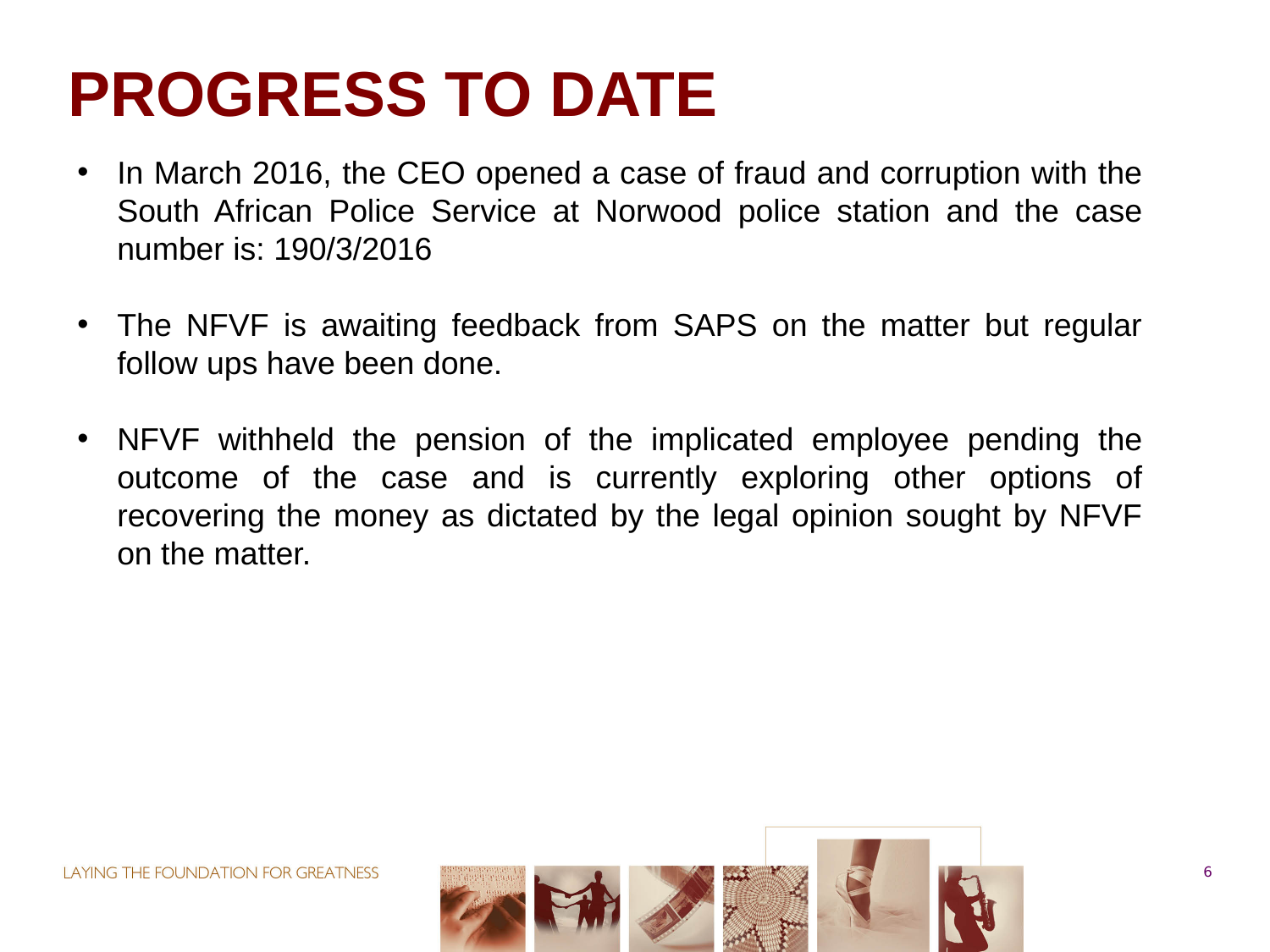

# PROGRESS TO DATE
In March 2016, the CEO opened a case of fraud and corruption with the South African Police Service at Norwood police station and the case number is: 190/3/2016

The NFVF is awaiting feedback from SAPS on the matter but regular follow ups have been done.

NFVF withheld the pension of the implicated employee pending the outcome of the case and is currently exploring other options of recovering the money as dictated by the legal opinion sought by NFVF on the matter.
6